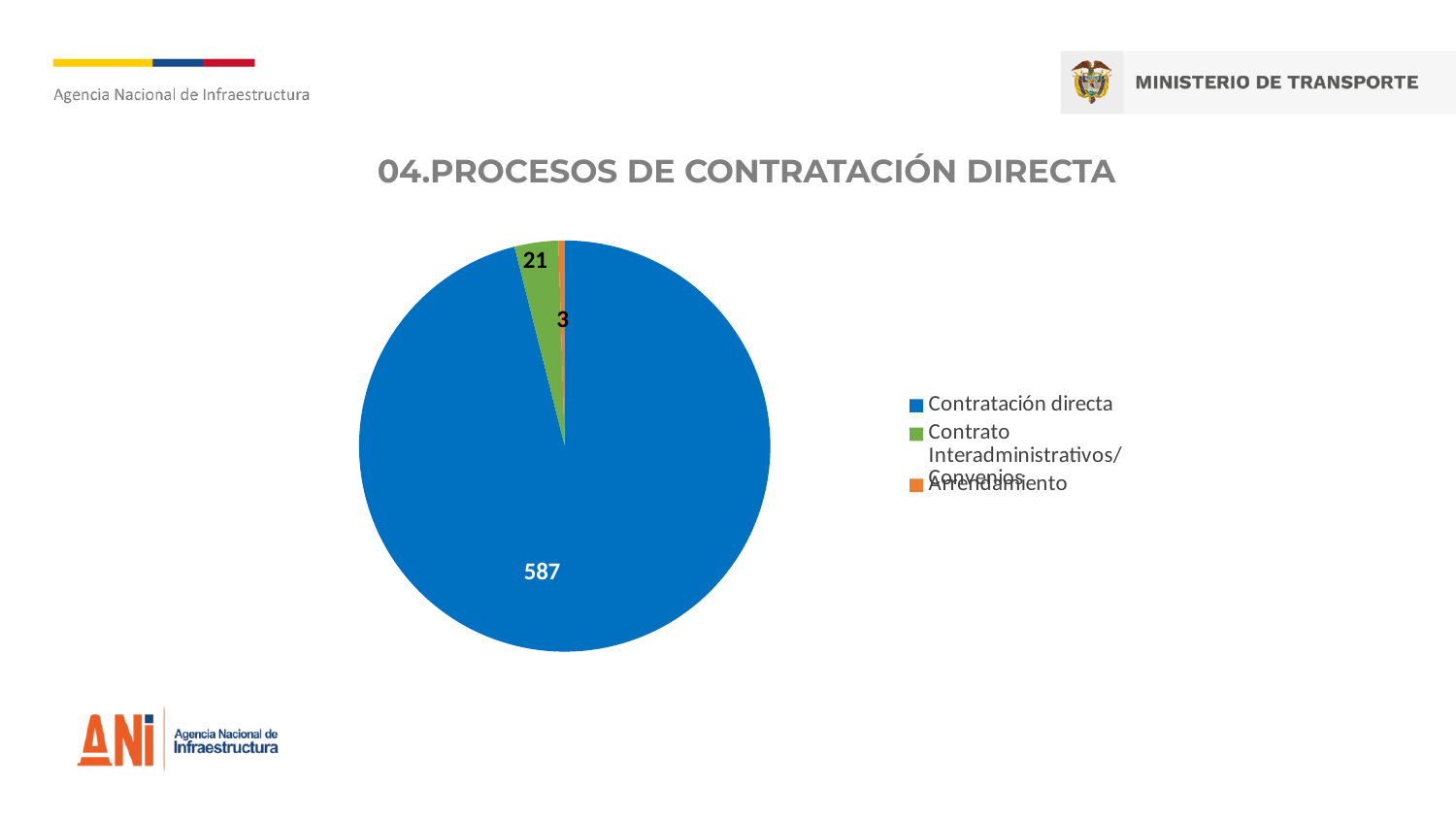

# 04.PROCESOS DE CONTRATACIÓN DIRECTA

### Chart

| Category |  |
|---|---|
| Contratación directa | 587.0 |
| Contrato Interadministrativos/Convenios | 21.0 |
| Arrendamiento | 3.0 |